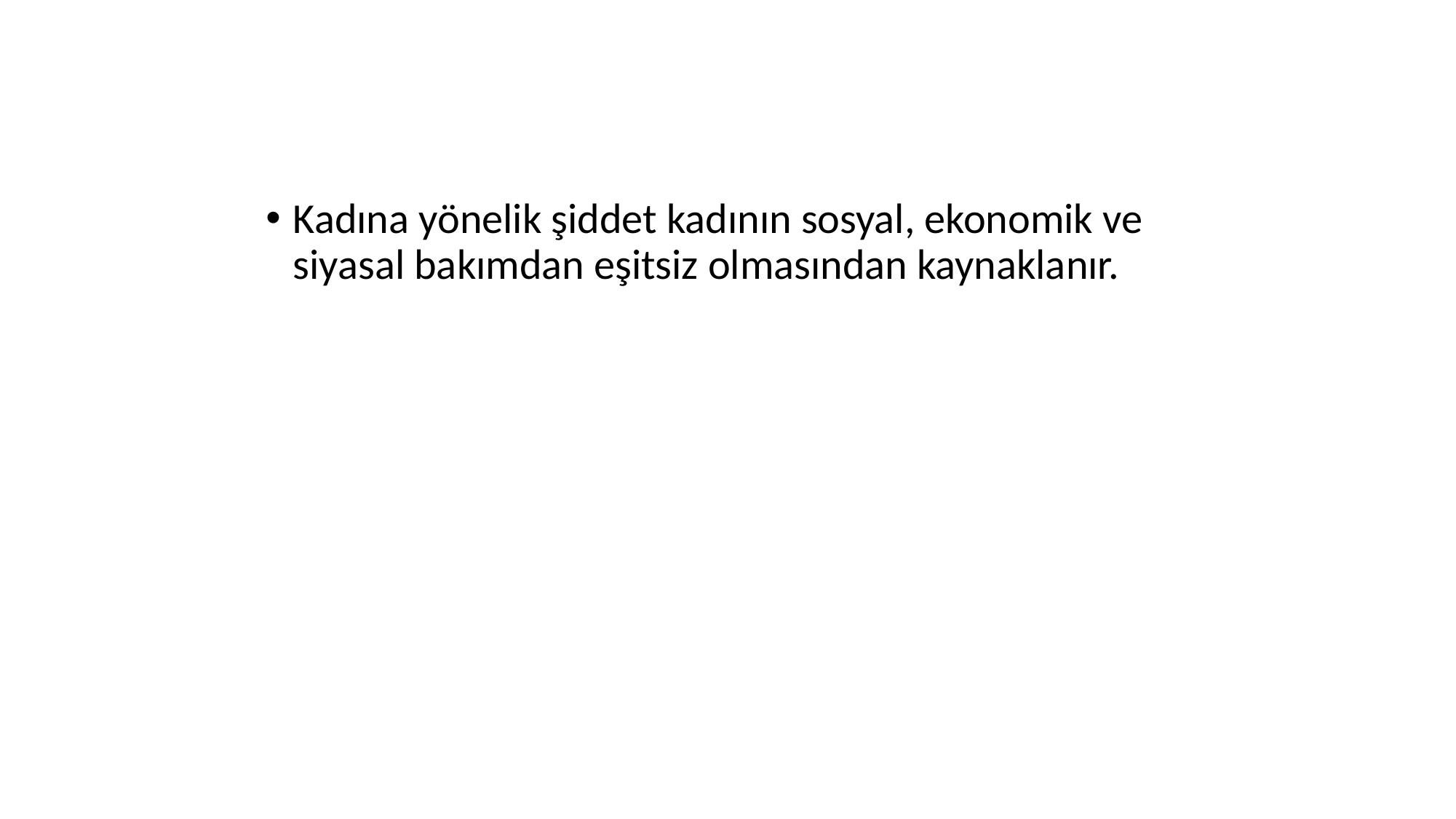

#
Kadına yönelik şiddet kadının sosyal, ekonomik ve siyasal bakımdan eşitsiz olmasından kaynaklanır.